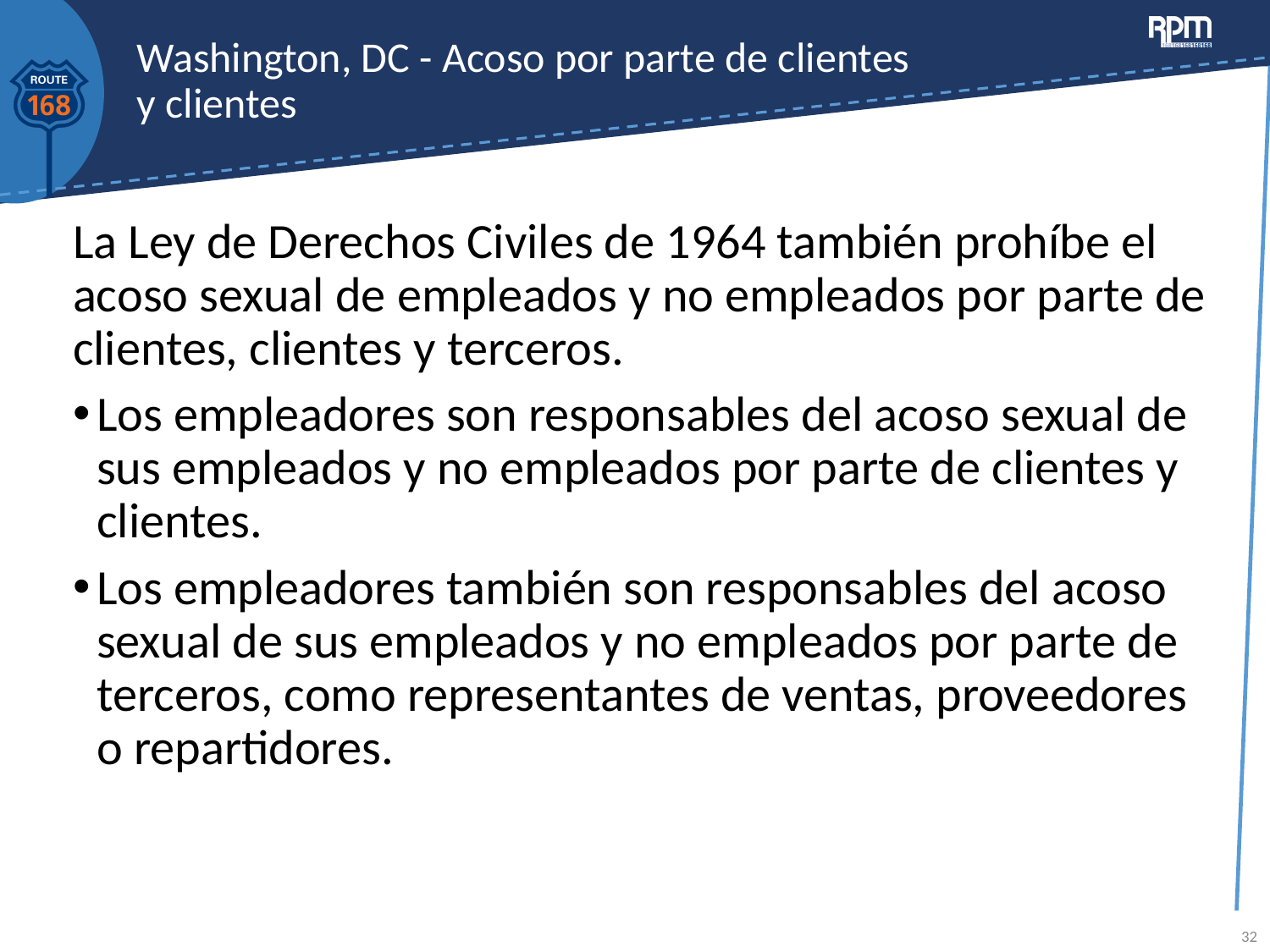

# Washington, DC - Acoso por parte de clientes y clientes
La Ley de Derechos Civiles de 1964 también prohíbe el acoso sexual de empleados y no empleados por parte de clientes, clientes y terceros.
Los empleadores son responsables del acoso sexual de sus empleados y no empleados por parte de clientes y clientes.
Los empleadores también son responsables del acoso sexual de sus empleados y no empleados por parte de terceros, como representantes de ventas, proveedores o repartidores.

32